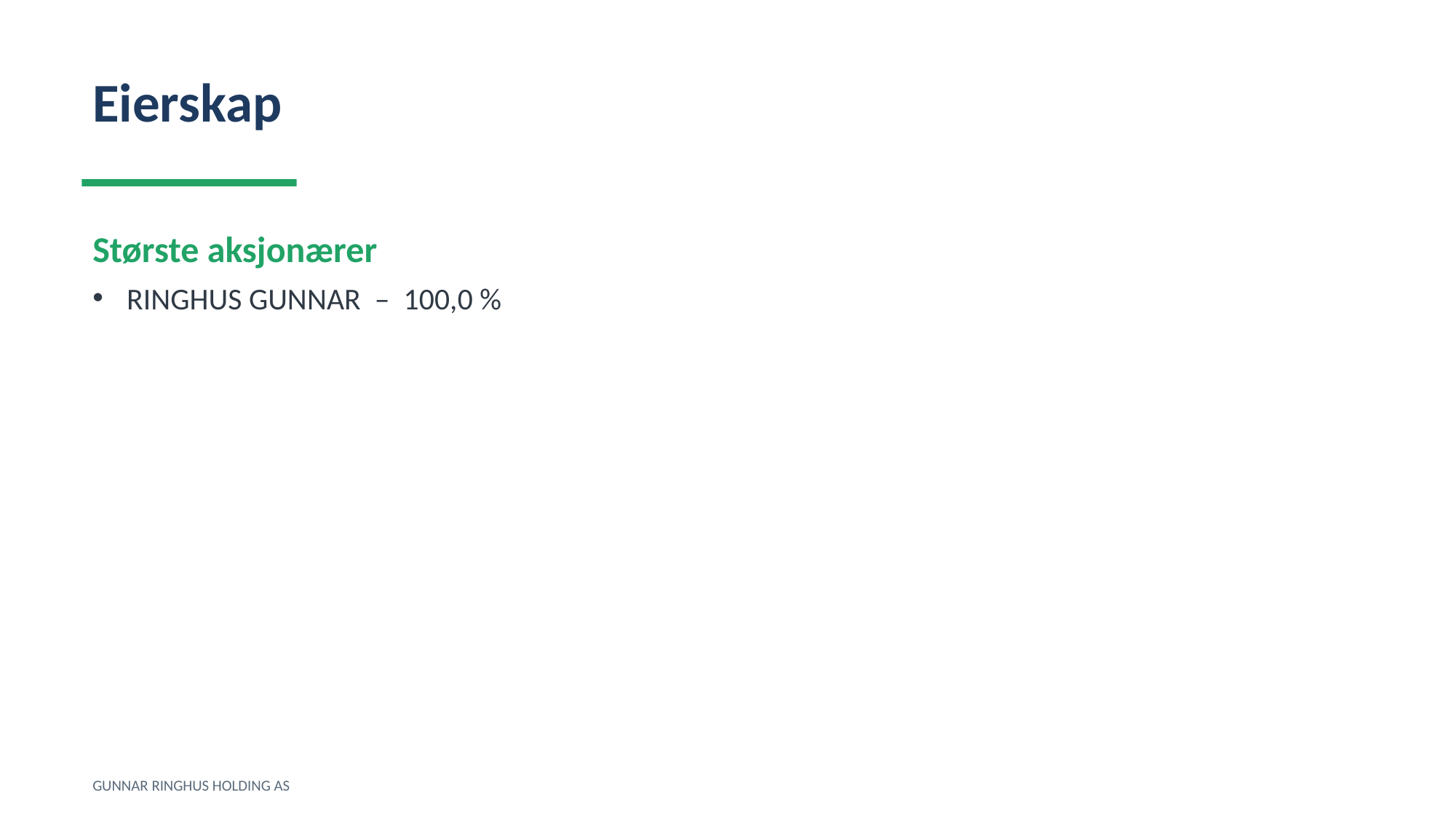

Eierskap

Største aksjonærer
RINGHUS GUNNAR  –  100,0 %
GUNNAR RINGHUS HOLDING AS